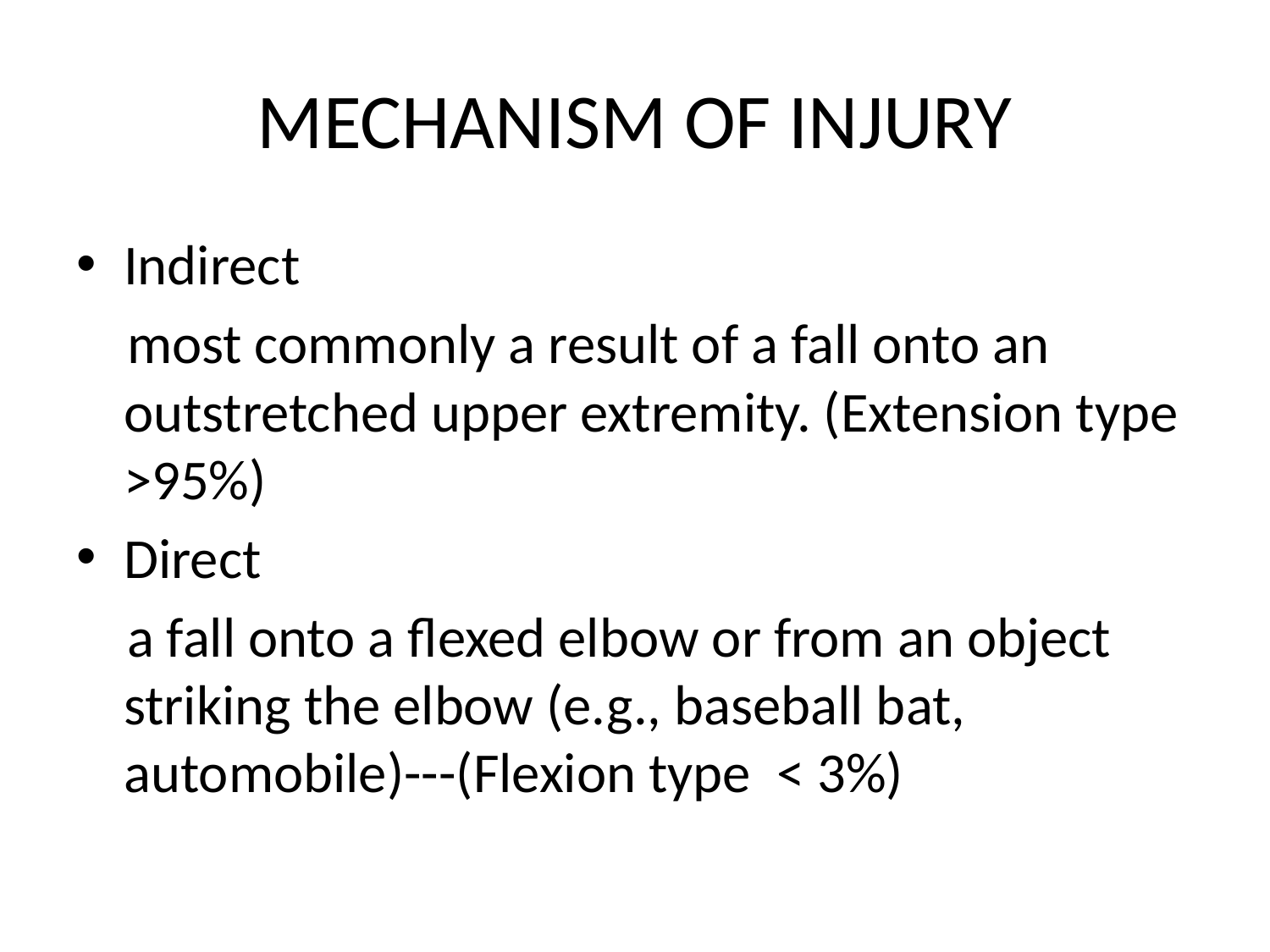

# MECHANISM OF INJURY
Indirect
    most commonly a result of a fall onto an outstretched upper extremity. (Extension type >95%)
Direct
    a fall onto a flexed elbow or from an object striking the elbow (e.g., baseball bat, automobile)---(Flexion type  < 3%)